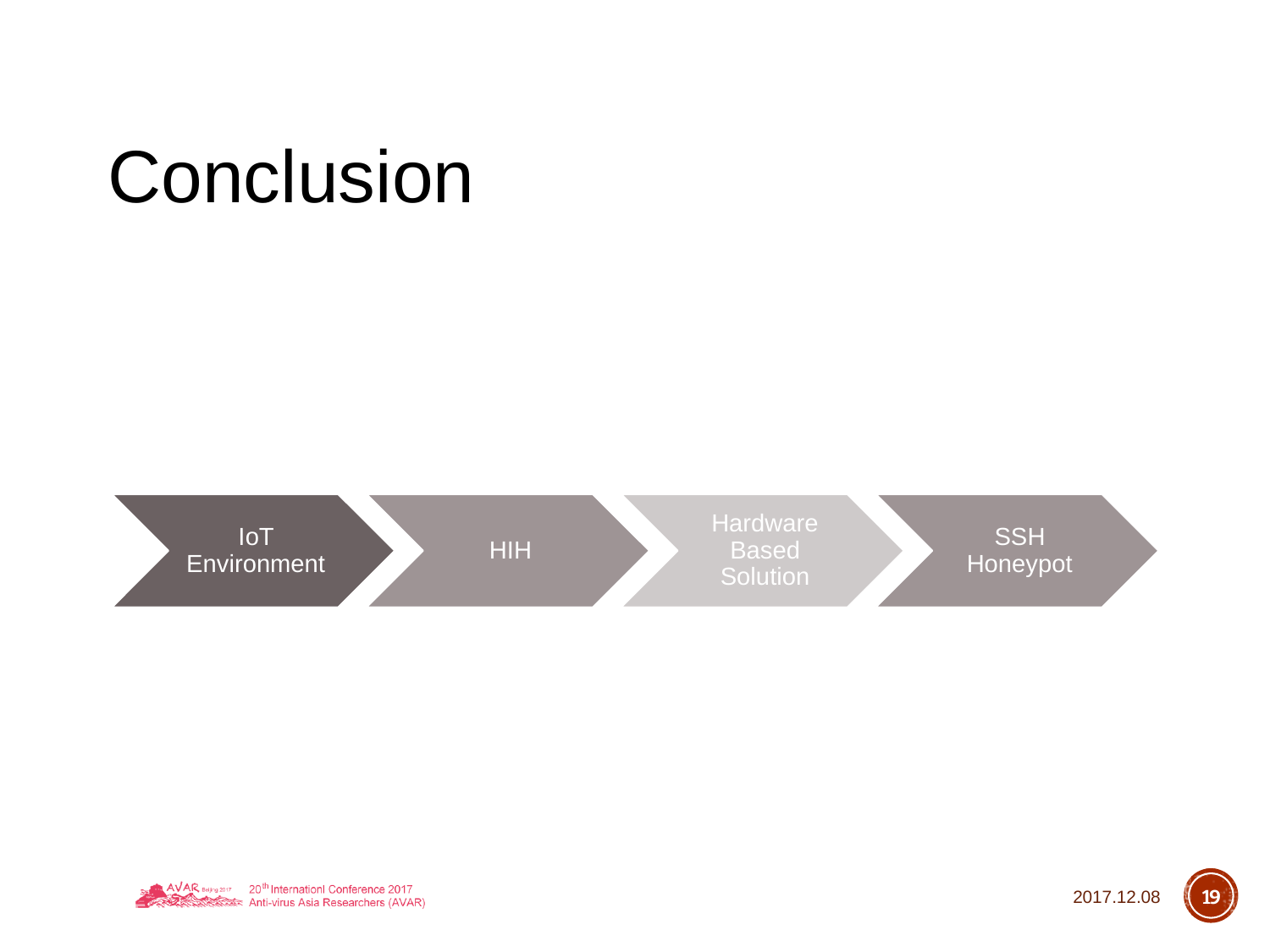

# Conclusion
IoT Environment
HIH
Hardware Based Solution
SSH Honeypot
2017.12.08
19